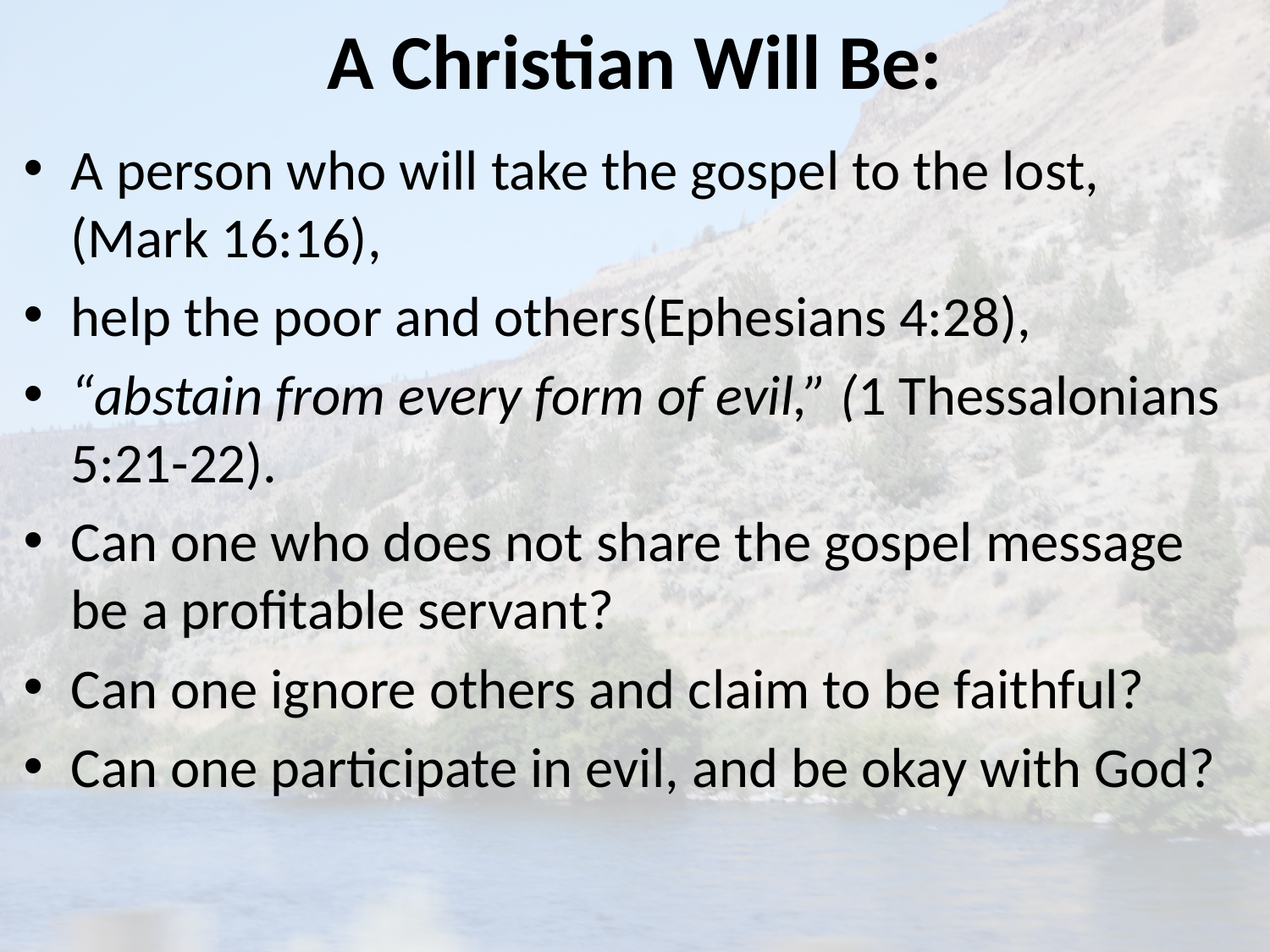

# A Christian Will Be:
A person who will take the gospel to the lost, (Mark 16:16),
help the poor and others(Ephesians 4:28),
“abstain from every form of evil,” (1 Thessalonians 5:21-22).
Can one who does not share the gospel message be a profitable servant?
Can one ignore others and claim to be faithful?
Can one participate in evil, and be okay with God?